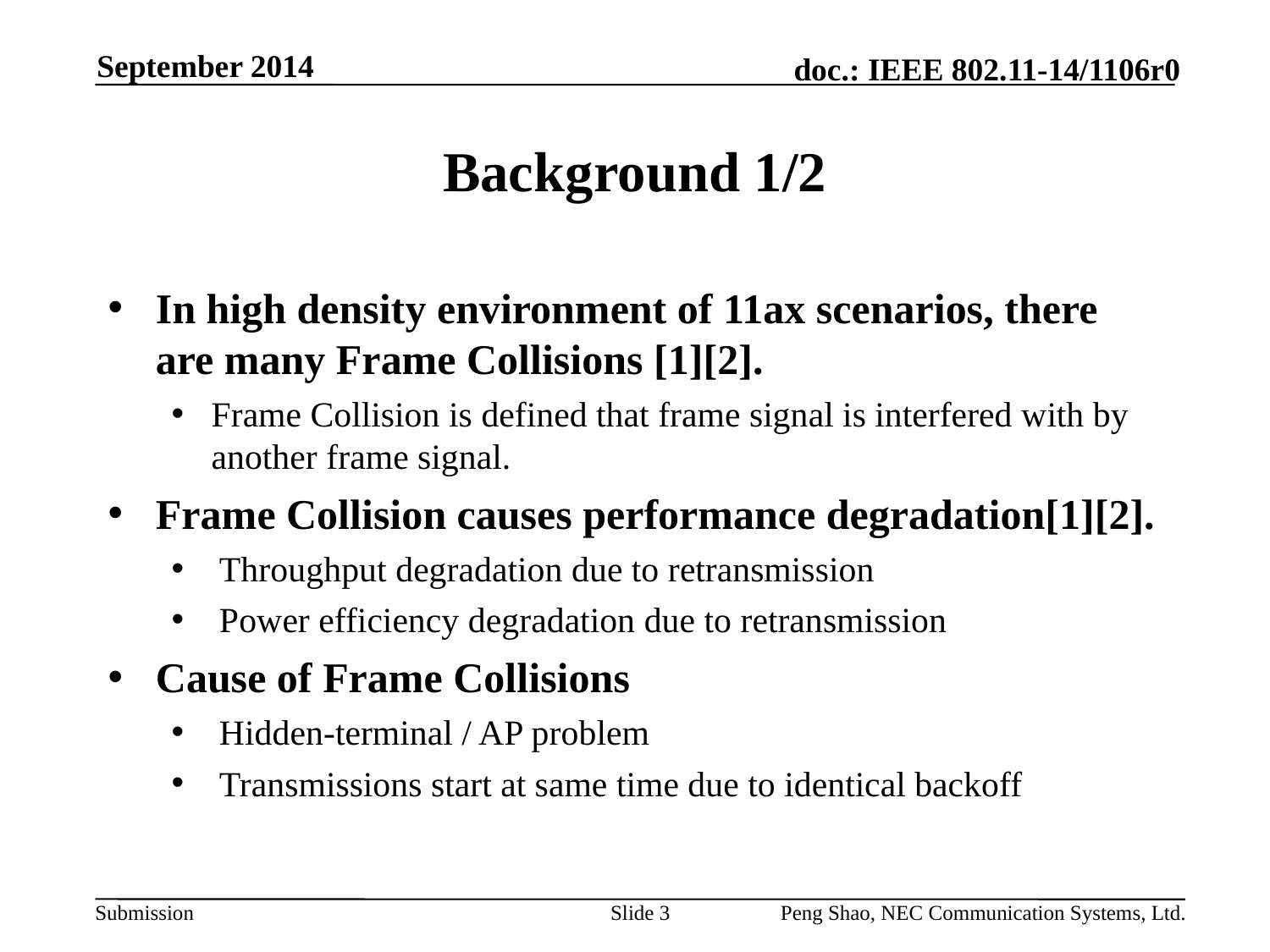

September 2014
# Background 1/2
In high density environment of 11ax scenarios, there are many Frame Collisions [1][2].
Frame Collision is defined that frame signal is interfered with by another frame signal.
Frame Collision causes performance degradation[1][2].
Throughput degradation due to retransmission
Power efficiency degradation due to retransmission
Cause of Frame Collisions
Hidden-terminal / AP problem
Transmissions start at same time due to identical backoff

Slide 3
Peng Shao, NEC Communication Systems, Ltd.